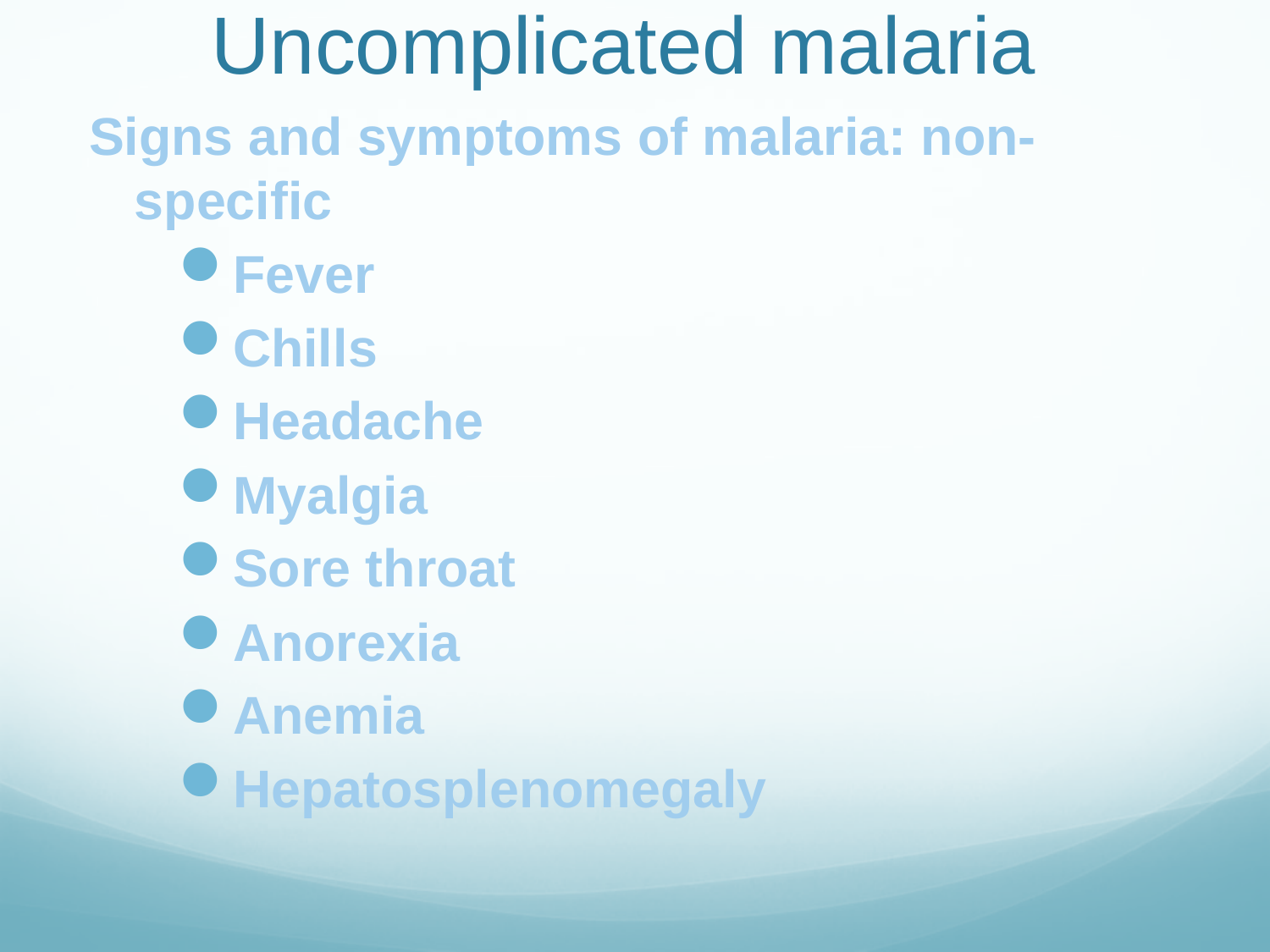

# Uncomplicated malaria
Signs and symptoms of malaria: non-specific
Fever
Chills
Headache
Myalgia
Sore throat
Anorexia
Anemia
Hepatosplenomegaly